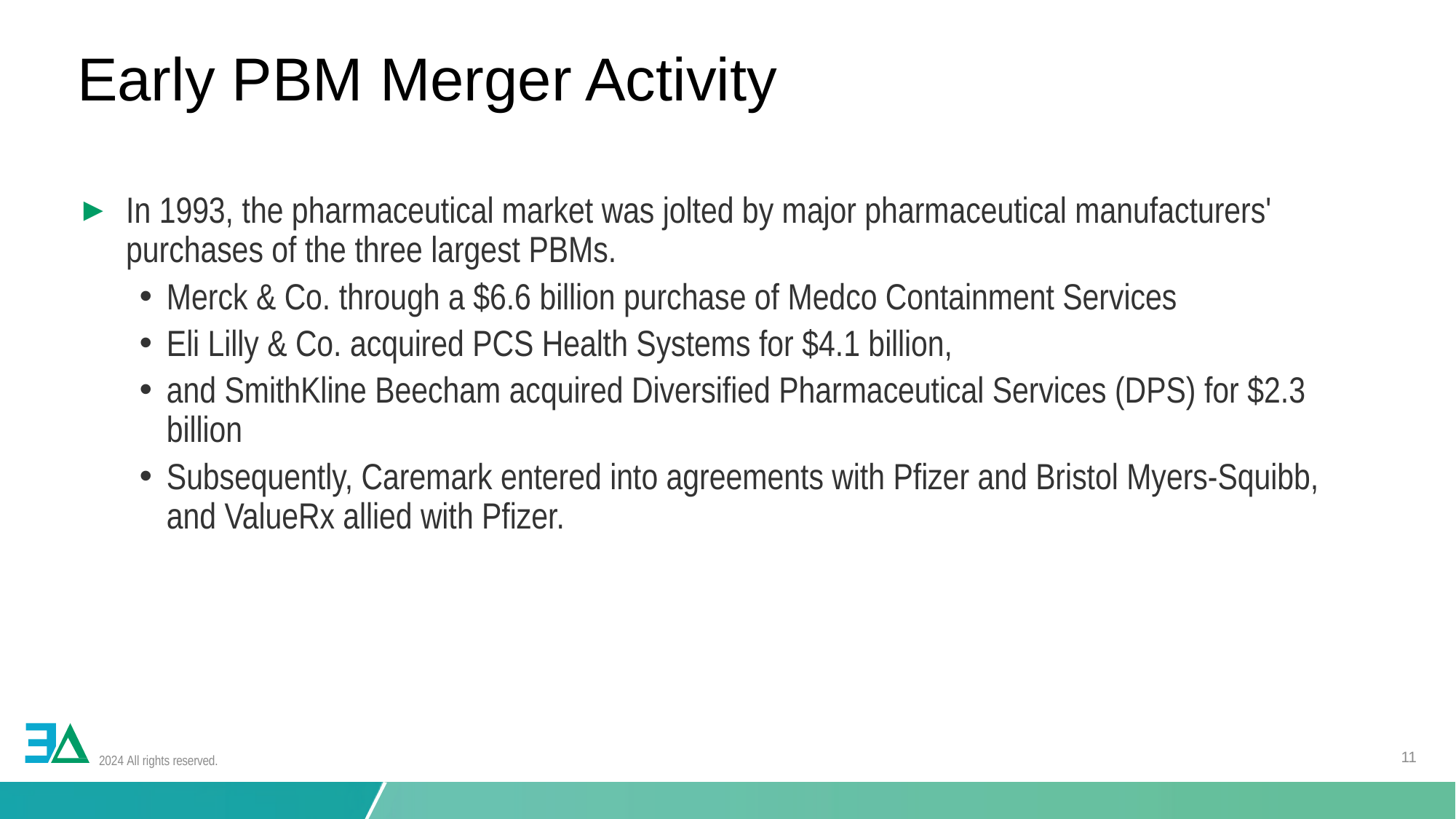

# Early PBM Merger Activity
In 1993, the pharmaceutical market was jolted by major pharmaceutical manufacturers' purchases of the three largest PBMs.
Merck & Co. through a $6.6 billion purchase of Medco Containment Services
Eli Lilly & Co. acquired PCS Health Systems for $4.1 billion,
and SmithKline Beecham acquired Diversified Pharmaceutical Services (DPS) for $2.3 billion
Subsequently, Caremark entered into agreements with Pfizer and Bristol Myers-Squibb, and ValueRx allied with Pfizer.
2024 All rights reserved.